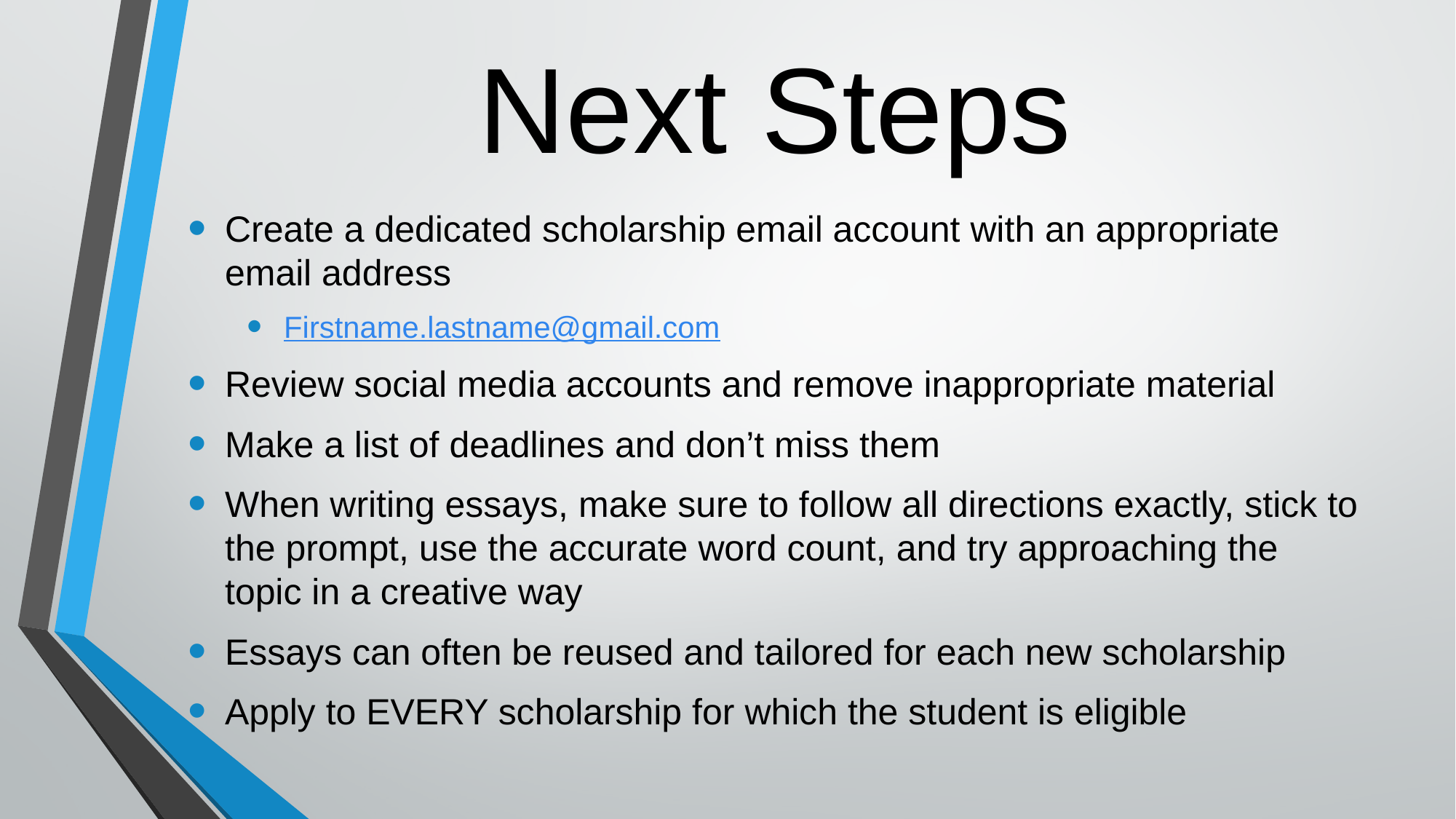

# Next Steps
Create a dedicated scholarship email account with an appropriate email address
Firstname.lastname@gmail.com
Review social media accounts and remove inappropriate material
Make a list of deadlines and don’t miss them
When writing essays, make sure to follow all directions exactly, stick to the prompt, use the accurate word count, and try approaching the topic in a creative way
Essays can often be reused and tailored for each new scholarship
Apply to EVERY scholarship for which the student is eligible